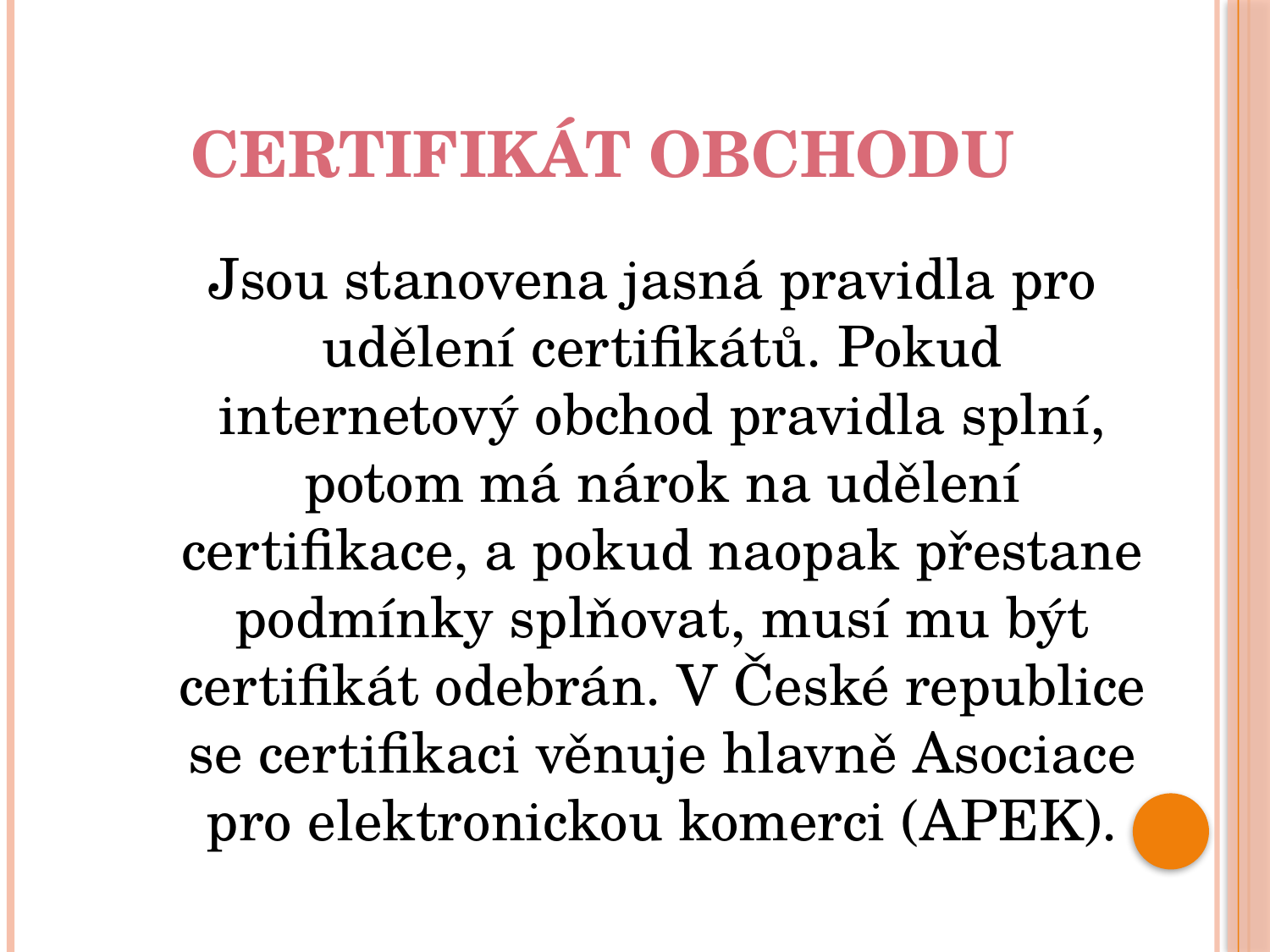

# Certifikát obchodu
 Jsou stanovena jasná pravidla pro udělení certifikátů. Pokud internetový obchod pravidla splní, potom má nárok na udělení certifikace, a pokud naopak přestane podmínky splňovat, musí mu být certifikát odebrán. V České republice se certifikaci věnuje hlavně Asociace pro elektronickou komerci (APEK).